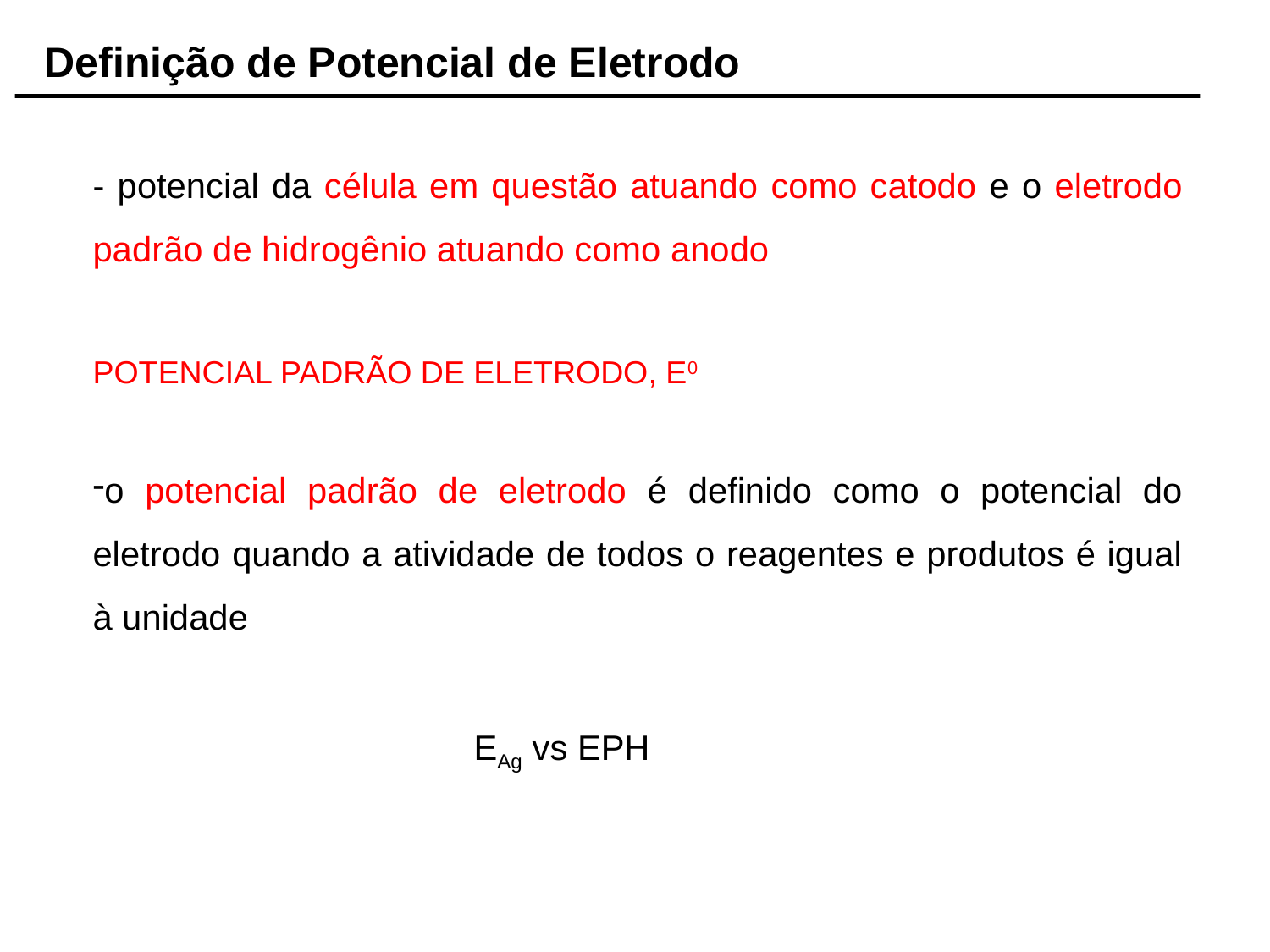

Definição de Potencial de Eletrodo

- potencial da célula em questão atuando como catodo e o eletrodo padrão de hidrogênio atuando como anodo

POTENCIAL PADRÃO DE ELETRODO, E0

o potencial padrão de eletrodo é definido como o potencial do eletrodo quando a atividade de todos o reagentes e produtos é igual à unidade

			EAg vs EPH